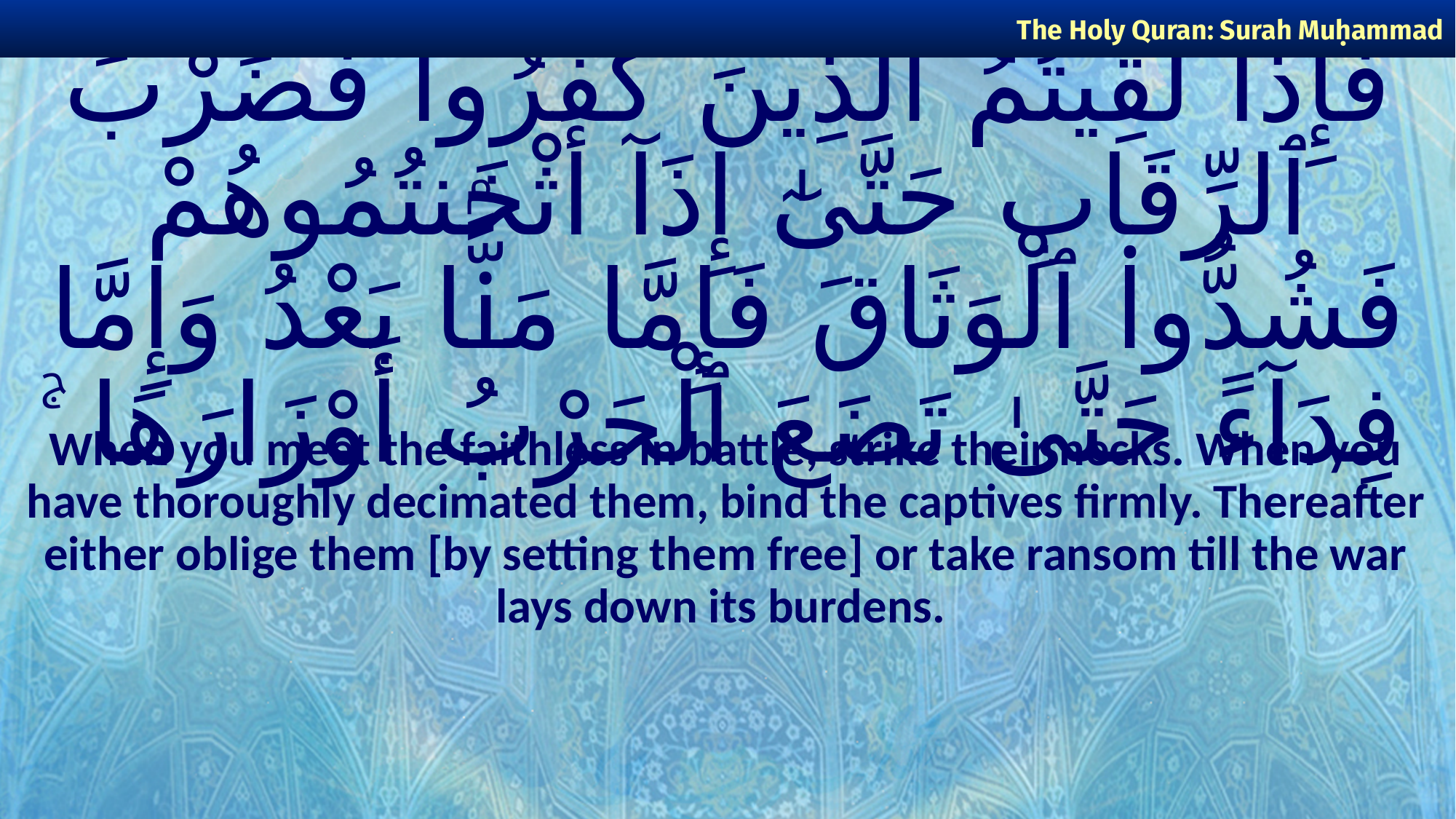

The Holy Quran: Surah Muḥammad
# فَإِذَا لَقِيتُمُ ٱلَّذِينَ كَفَرُوا۟ فَضَرْبَ ٱلرِّقَابِ حَتَّىٰٓ إِذَآ أَثْخَنتُمُوهُمْ فَشُدُّوا۟ ٱلْوَثَاقَ فَإِمَّا مَنًّۢا بَعْدُ وَإِمَّا فِدَآءً حَتَّىٰ تَضَعَ ٱلْحَرْبُ أَوْزَارَهَا ۚ
When you meet the faithless in battle, strike their necks. When you have thoroughly decimated them, bind the captives firmly. Thereafter either oblige them [by setting them free] or take ransom till the war lays down its burdens.